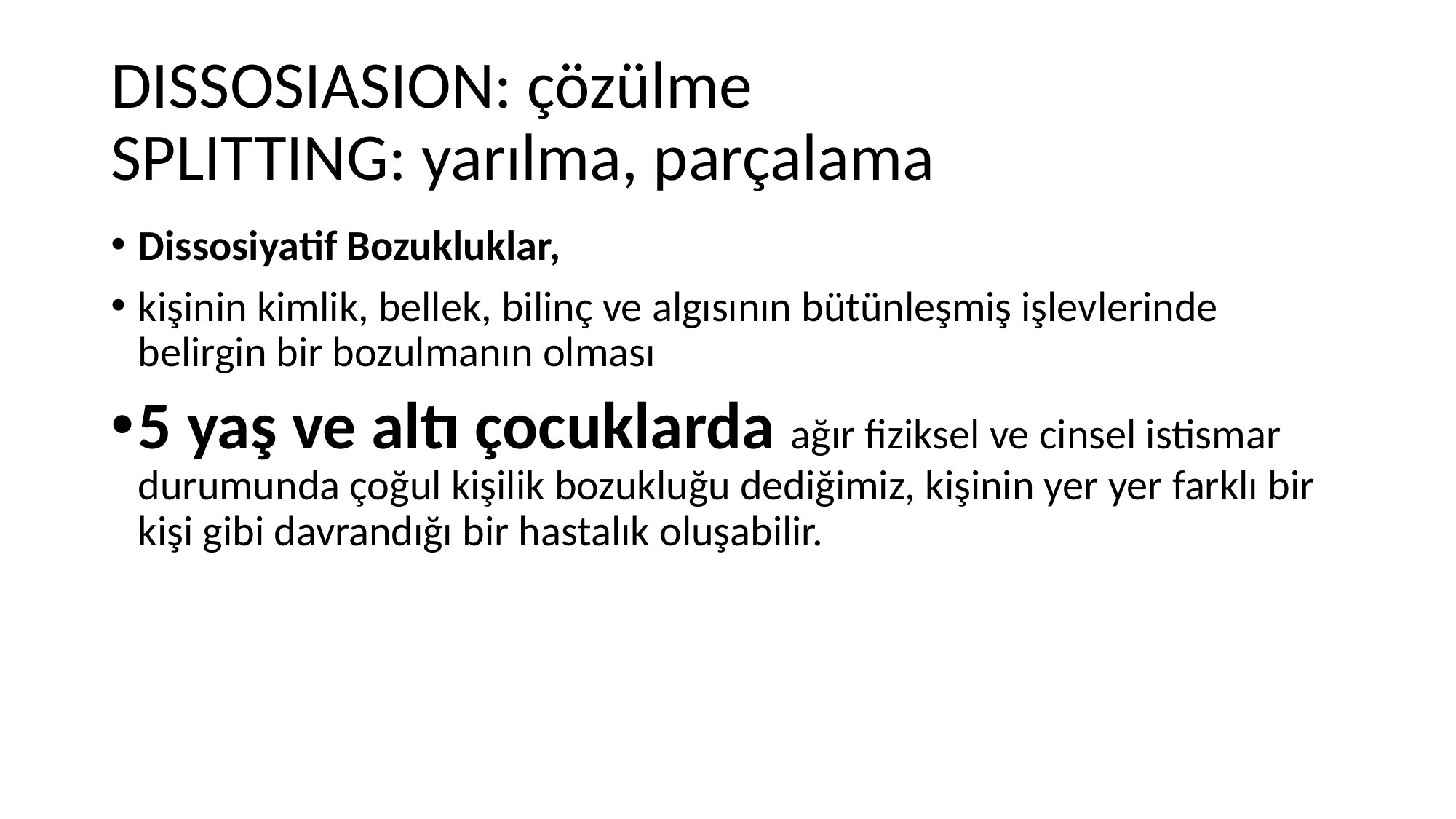

# DISSOSIASION: çözülme SPLITTING: yarılma, parçalama
Dissosiyatif Bozukluklar,
kişinin kimlik, bellek, bilinç ve algısının bütünleşmiş işlevlerinde belirgin bir bozulmanın olması
5 yaş ve altı çocuklarda ağır fiziksel ve cinsel istismar durumunda çoğul kişilik bozukluğu dediğimiz, kişinin yer yer farklı bir kişi gibi davrandığı bir hastalık oluşabilir.